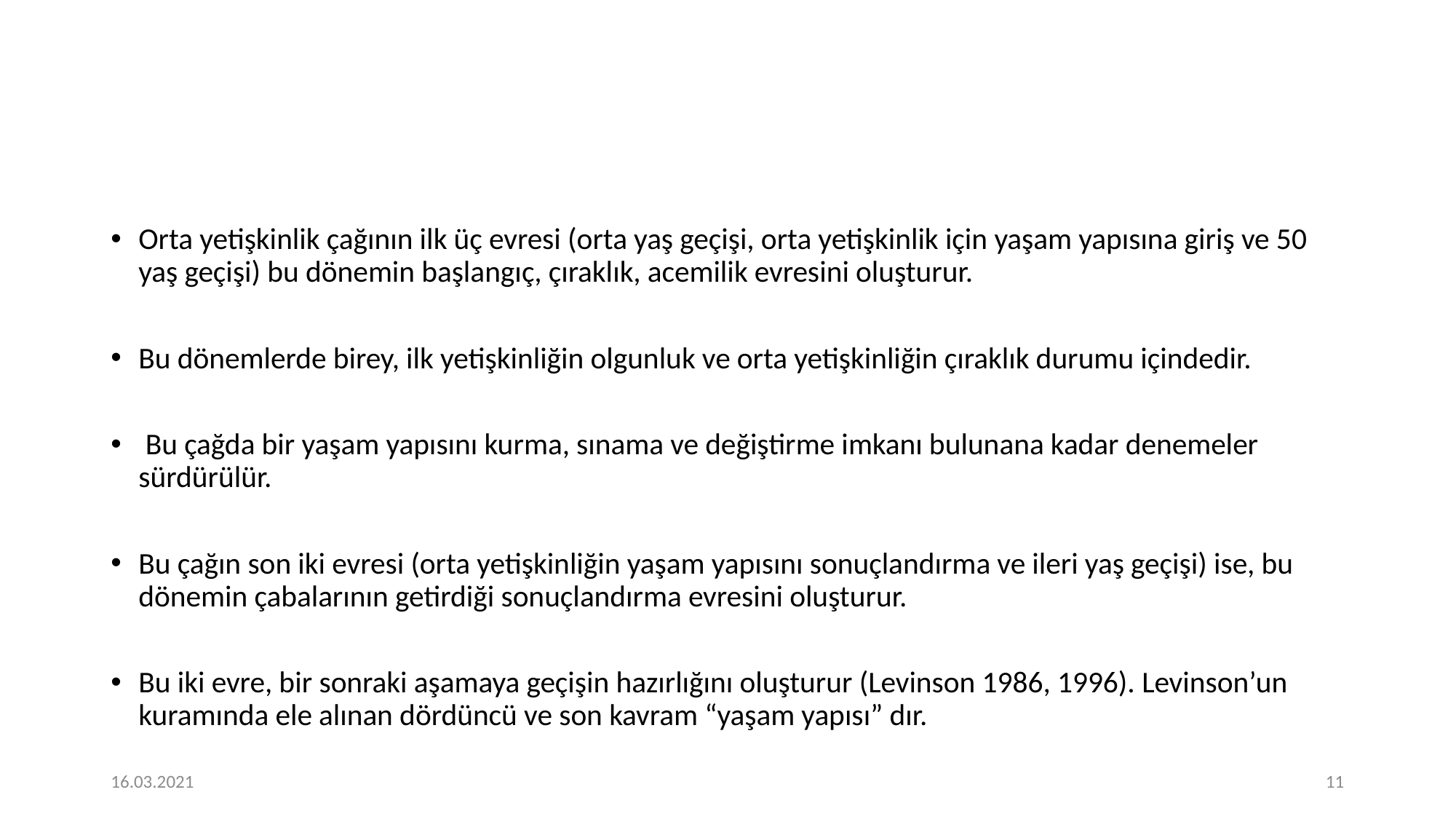

#
Orta yetişkinlik çağının ilk üç evresi (orta yaş geçişi, orta yetişkinlik için yaşam yapısına giriş ve 50 yaş geçişi) bu dönemin başlangıç, çıraklık, acemilik evresini oluşturur.

Bu dönemlerde birey, ilk yetişkinliğin olgunluk ve orta yetişkinliğin çıraklık durumu içindedir.

 Bu çağda bir yaşam yapısını kurma, sınama ve değiştirme imkanı bulunana kadar denemeler sürdürülür.

Bu çağın son iki evresi (orta yetişkinliğin yaşam yapısını sonuçlandırma ve ileri yaş geçişi) ise, bu dönemin çabalarının getirdiği sonuçlandırma evresini oluşturur.

Bu iki evre, bir sonraki aşamaya geçişin hazırlığını oluşturur (Levinson 1986, 1996). Levinson’un kuramında ele alınan dördüncü ve son kavram “yaşam yapısı” dır.
16.03.2021
11